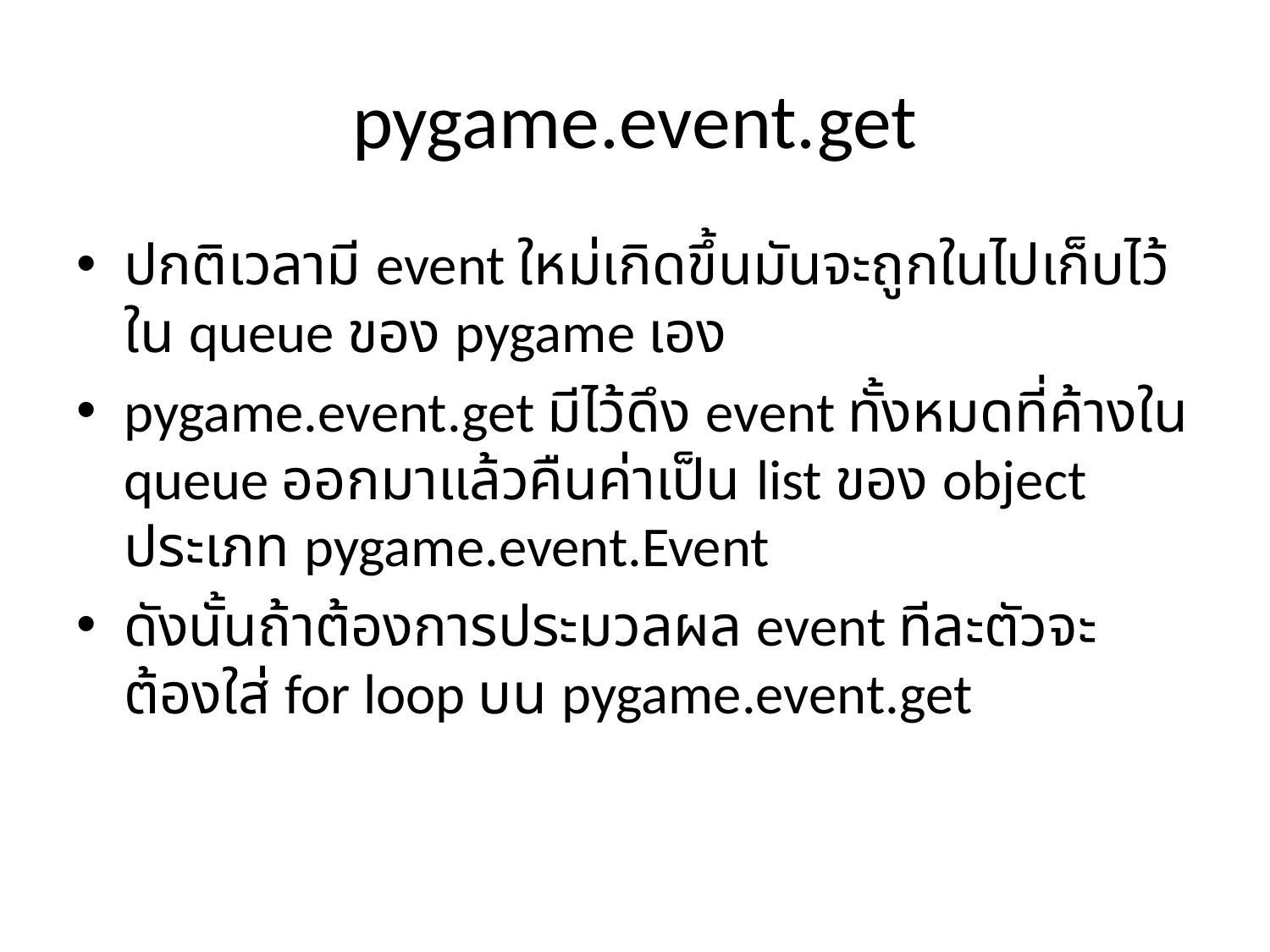

# pygame.event.get
ปกติเวลามี event ใหม่เกิดขึ้นมันจะถูกในไปเก็บไว้ใน queue ของ pygame เอง
pygame.event.get มีไว้ดึง event ทั้งหมดที่ค้างใน queue ออกมาแล้วคืนค่าเป็น list ของ object ประเภท pygame.event.Event
ดังนั้นถ้าต้องการประมวลผล event ทีละตัวจะต้องใส่ for loop บน pygame.event.get